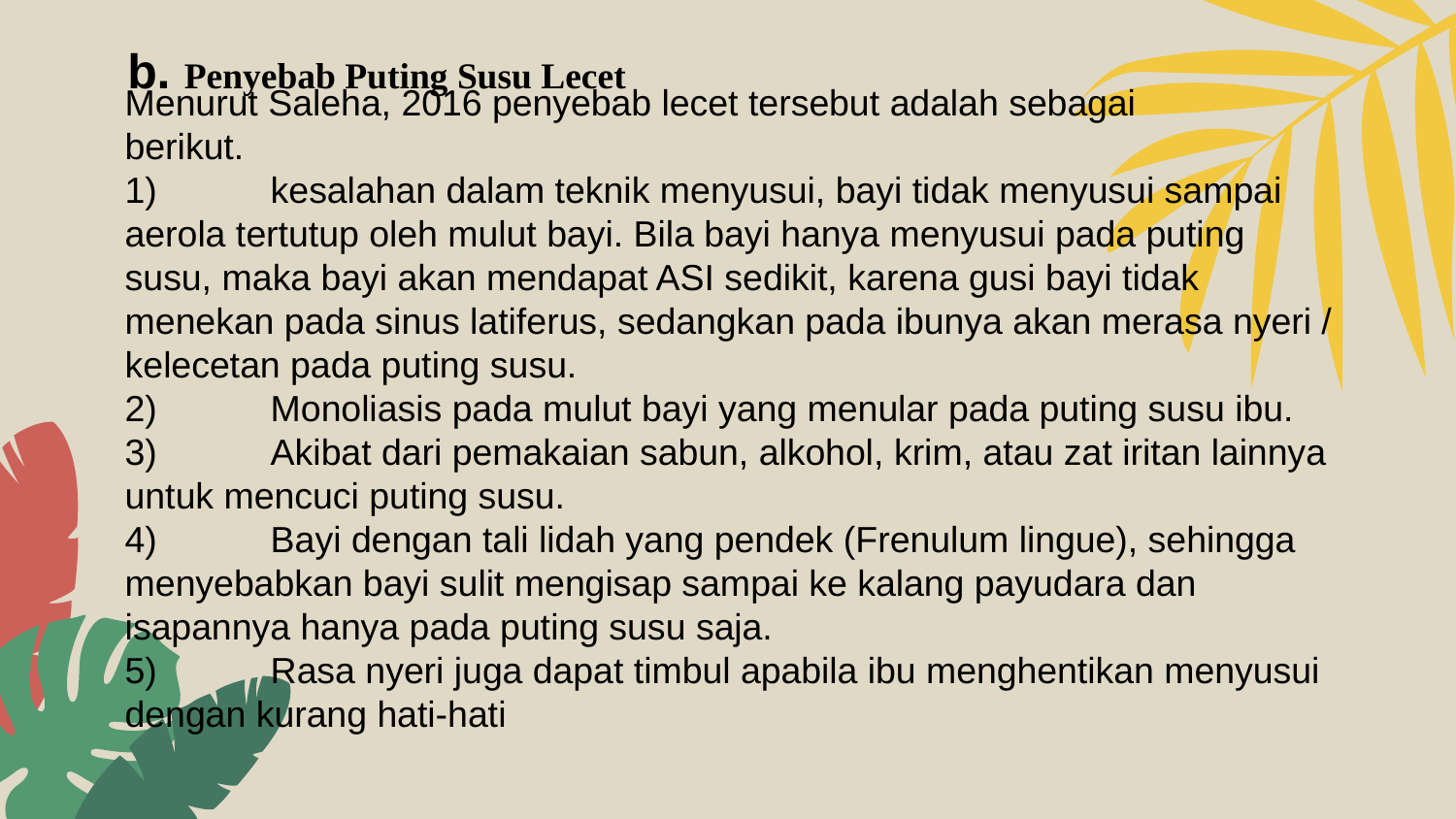

b. Penyebab Puting Susu Lecet

# Menurut Saleha, 2016 penyebab lecet tersebut adalah sebagai berikut. 1)	kesalahan dalam teknik menyusui, bayi tidak menyusui sampai aerola tertutup oleh mulut bayi. Bila bayi hanya menyusui pada puting susu, maka bayi akan mendapat ASI sedikit, karena gusi bayi tidak menekan pada sinus latiferus, sedangkan pada ibunya akan merasa nyeri / kelecetan pada puting susu. 2)	Monoliasis pada mulut bayi yang menular pada puting susu ibu. 3)	Akibat dari pemakaian sabun, alkohol, krim, atau zat iritan lainnya untuk mencuci puting susu. 4)	Bayi dengan tali lidah yang pendek (Frenulum lingue), sehingga menyebabkan bayi sulit mengisap sampai ke kalang payudara dan isapannya hanya pada puting susu saja. 5)	Rasa nyeri juga dapat timbul apabila ibu menghentikan menyusui dengan kurang hati-hati